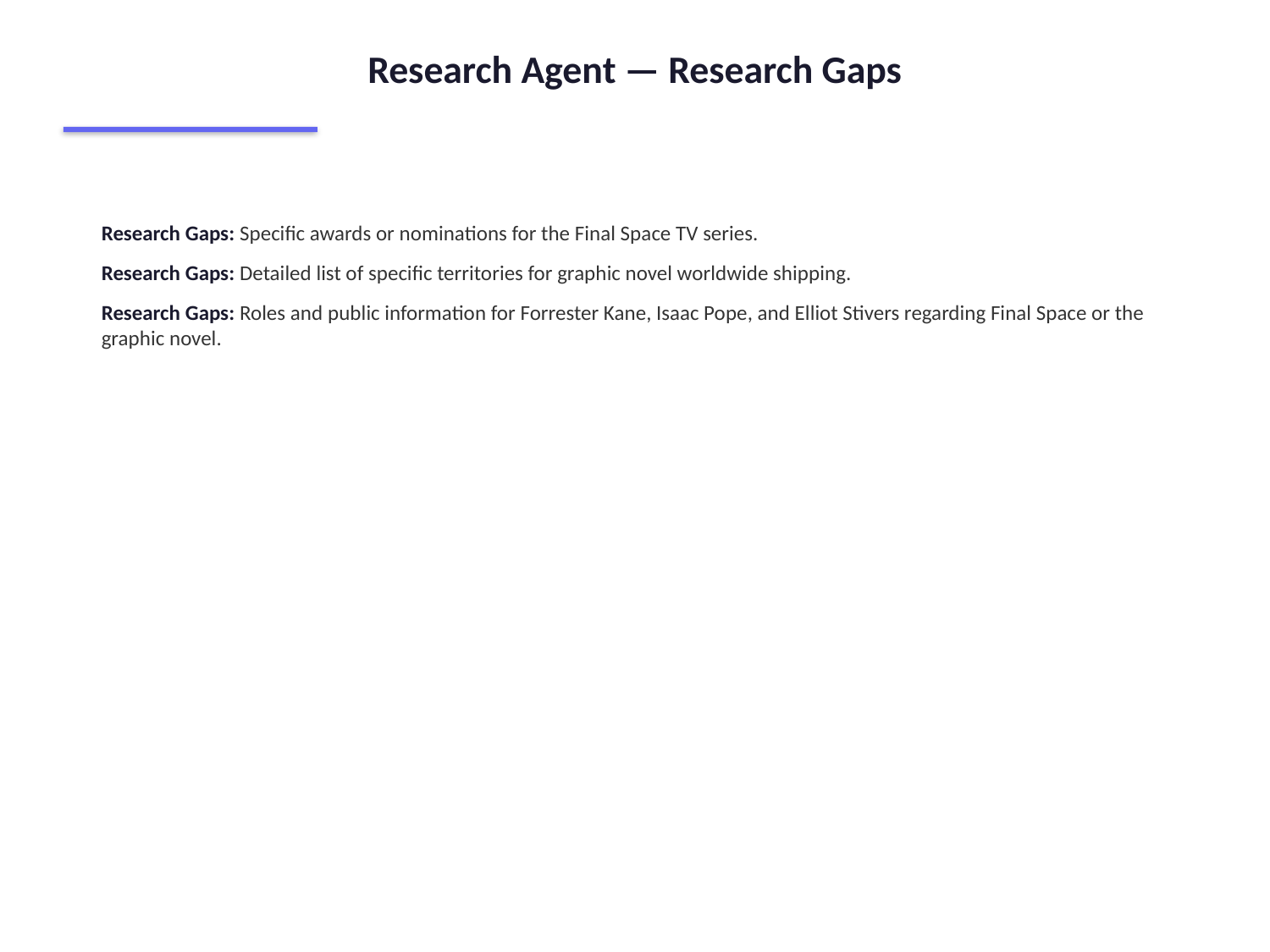

Research Agent — Research Gaps

Research Gaps: Specific awards or nominations for the Final Space TV series.
Research Gaps: Detailed list of specific territories for graphic novel worldwide shipping.
Research Gaps: Roles and public information for Forrester Kane, Isaac Pope, and Elliot Stivers regarding Final Space or the graphic novel.